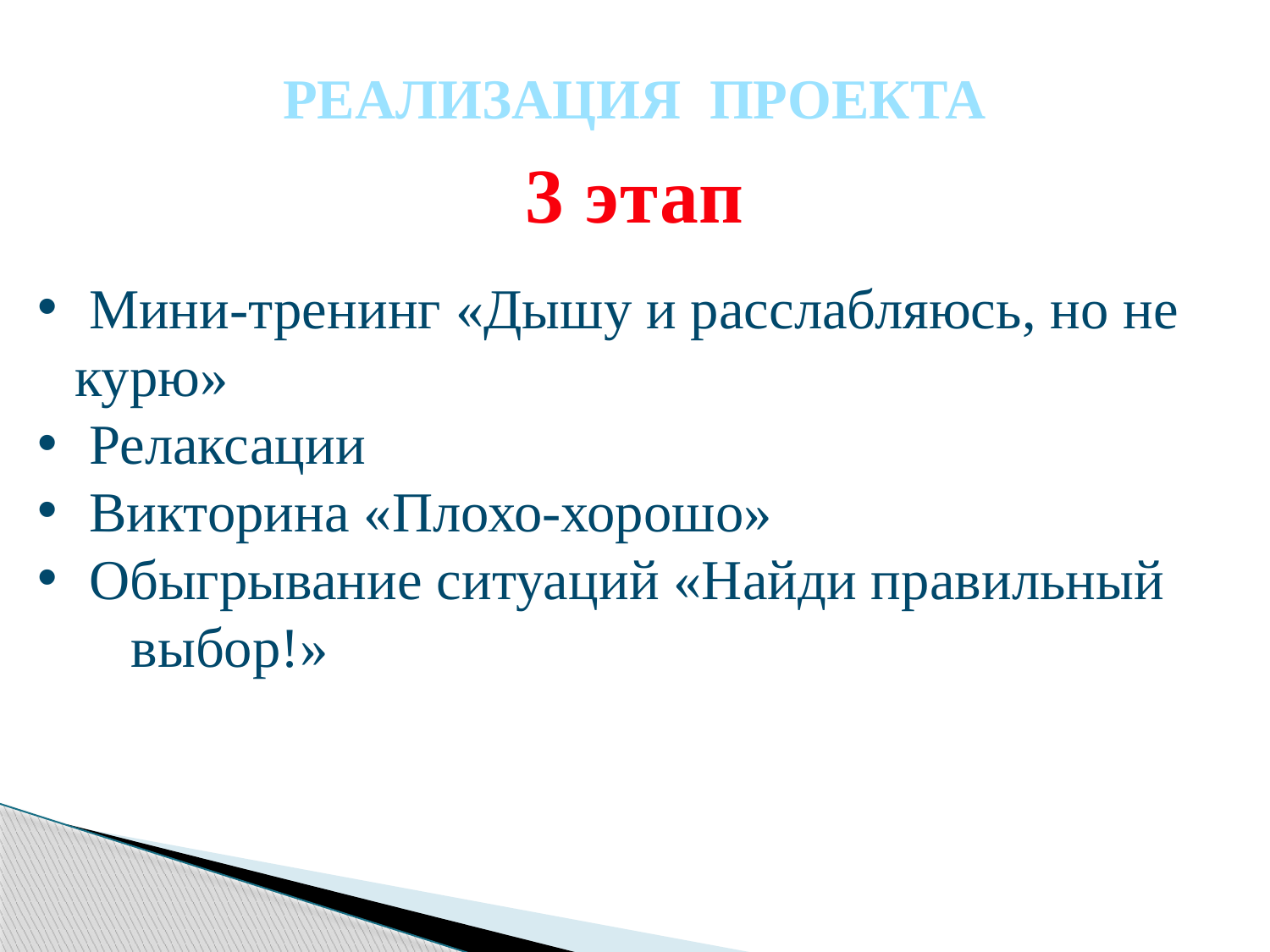

РЕАЛИЗАЦИЯ  ПРОЕКТА
3 этап
 Мини-тренинг «Дышу и расслабляюсь, но не курю»
 Релаксации
 Викторина «Плохо-хорошо»
 Обыгрывание ситуаций «Найди правильный         выбор!»